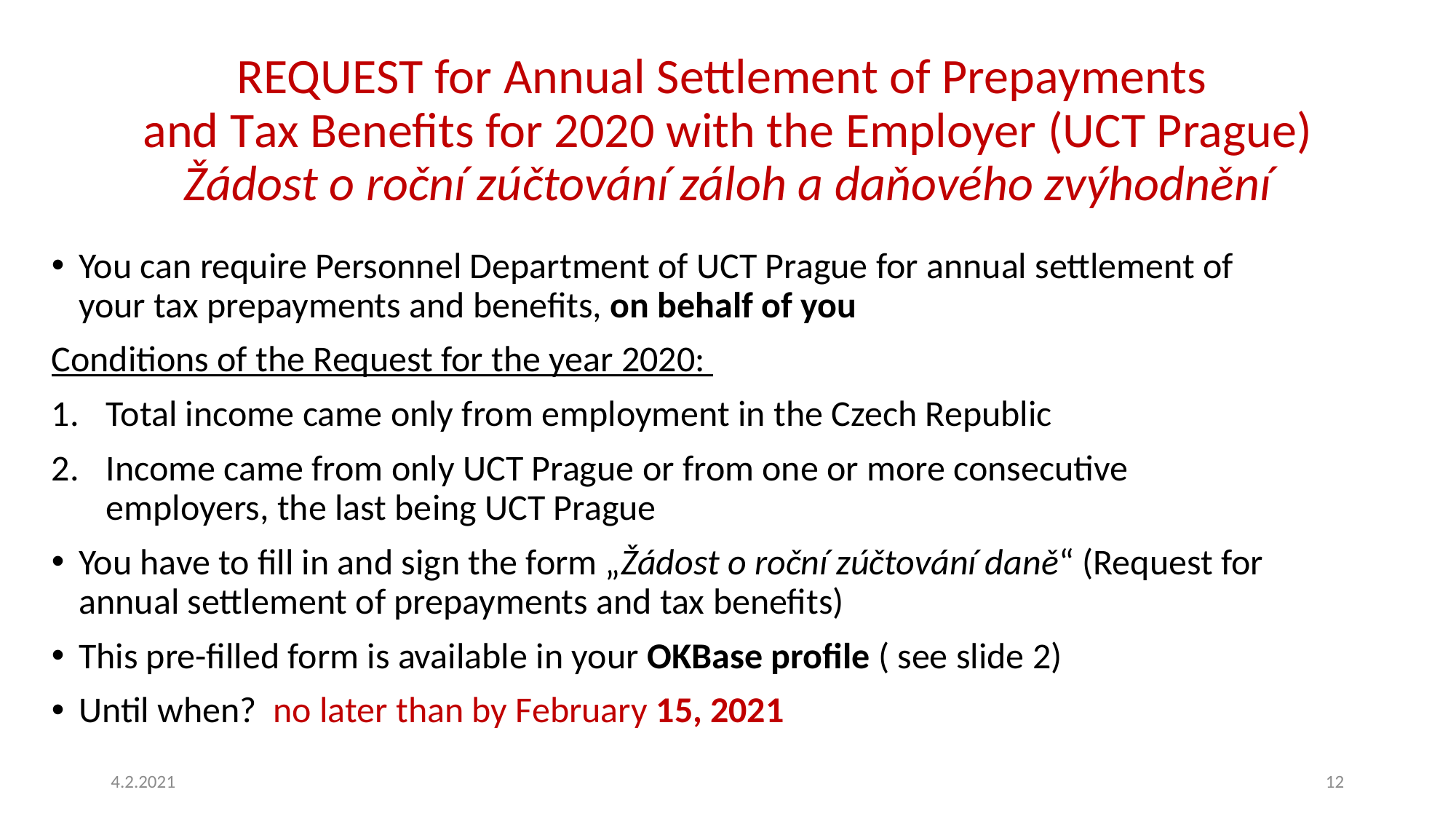

# REQUEST for Annual Settlement of Prepayments and Tax Benefits for 2020 with the Employer (UCT Prague) Žádost o roční zúčtování záloh a daňového zvýhodnění
You can require Personnel Department of UCT Prague for annual settlement of your tax prepayments and benefits, on behalf of you
Conditions of the Request for the year 2020:
Total income came only from employment in the Czech Republic
Income came from only UCT Prague or from one or more consecutive employers, the last being UCT Prague
You have to fill in and sign the form „Žádost o roční zúčtování daně“ (Request for annual settlement of prepayments and tax benefits)
This pre-filled form is available in your OKBase profile ( see slide 2)
Until when?  no later than by February 15, 2021
4.2.2021
12